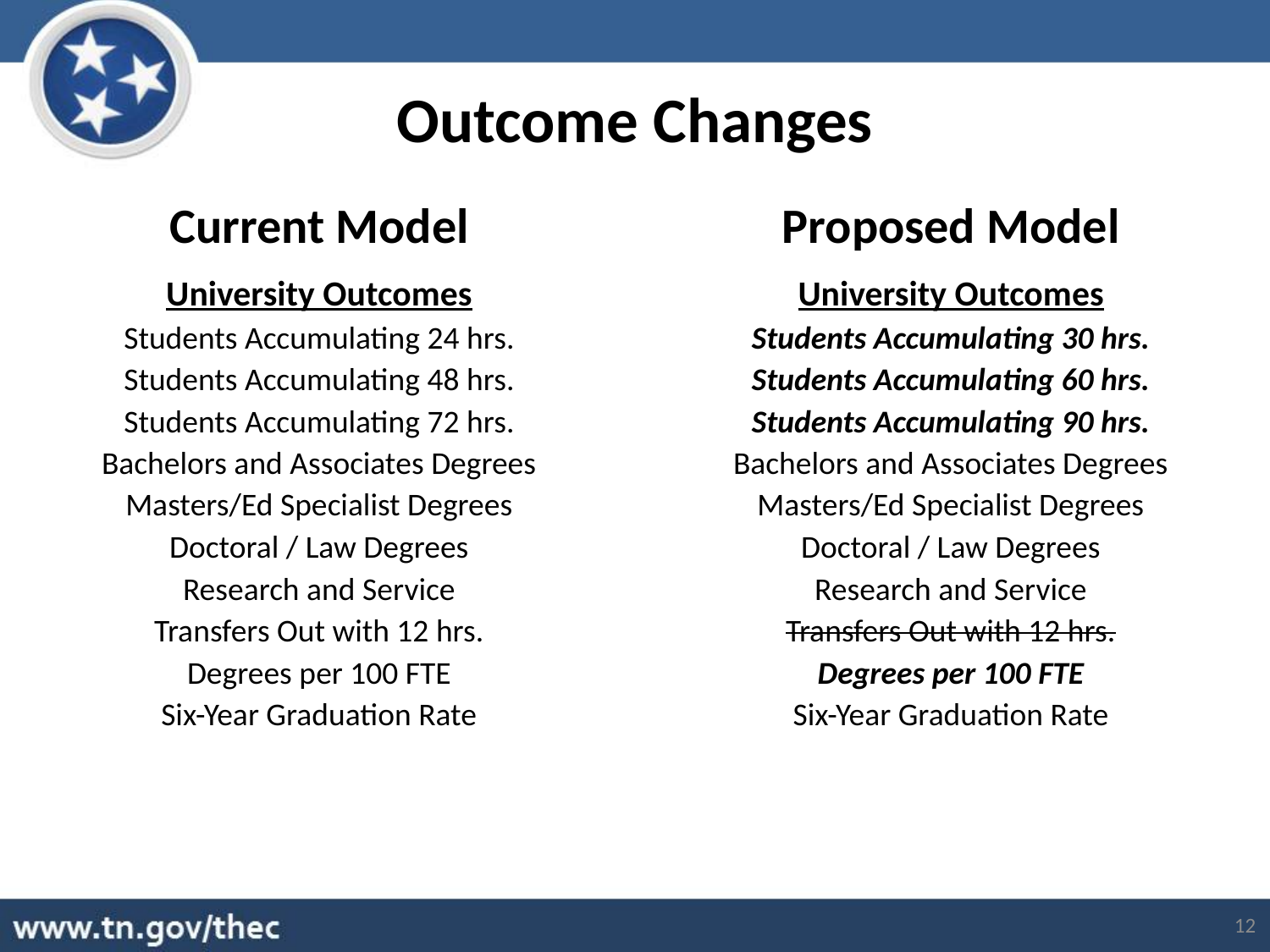

# Outcome Changes
| Current Model |  | Proposed Model |
| --- | --- | --- |
| University Outcomes |  | University Outcomes |
| Students Accumulating 24 hrs. |  | Students Accumulating 30 hrs. |
| Students Accumulating 48 hrs. |  | Students Accumulating 60 hrs. |
| Students Accumulating 72 hrs. |  | Students Accumulating 90 hrs. |
| Bachelors and Associates Degrees |  | Bachelors and Associates Degrees |
| Masters/Ed Specialist Degrees |  | Masters/Ed Specialist Degrees |
| Doctoral / Law Degrees |  | Doctoral / Law Degrees |
| Research and Service |  | Research and Service |
| Transfers Out with 12 hrs. |  | Transfers Out with 12 hrs. |
| Degrees per 100 FTE |  | Degrees per 100 FTE |
| Six-Year Graduation Rate |  | Six-Year Graduation Rate |
12